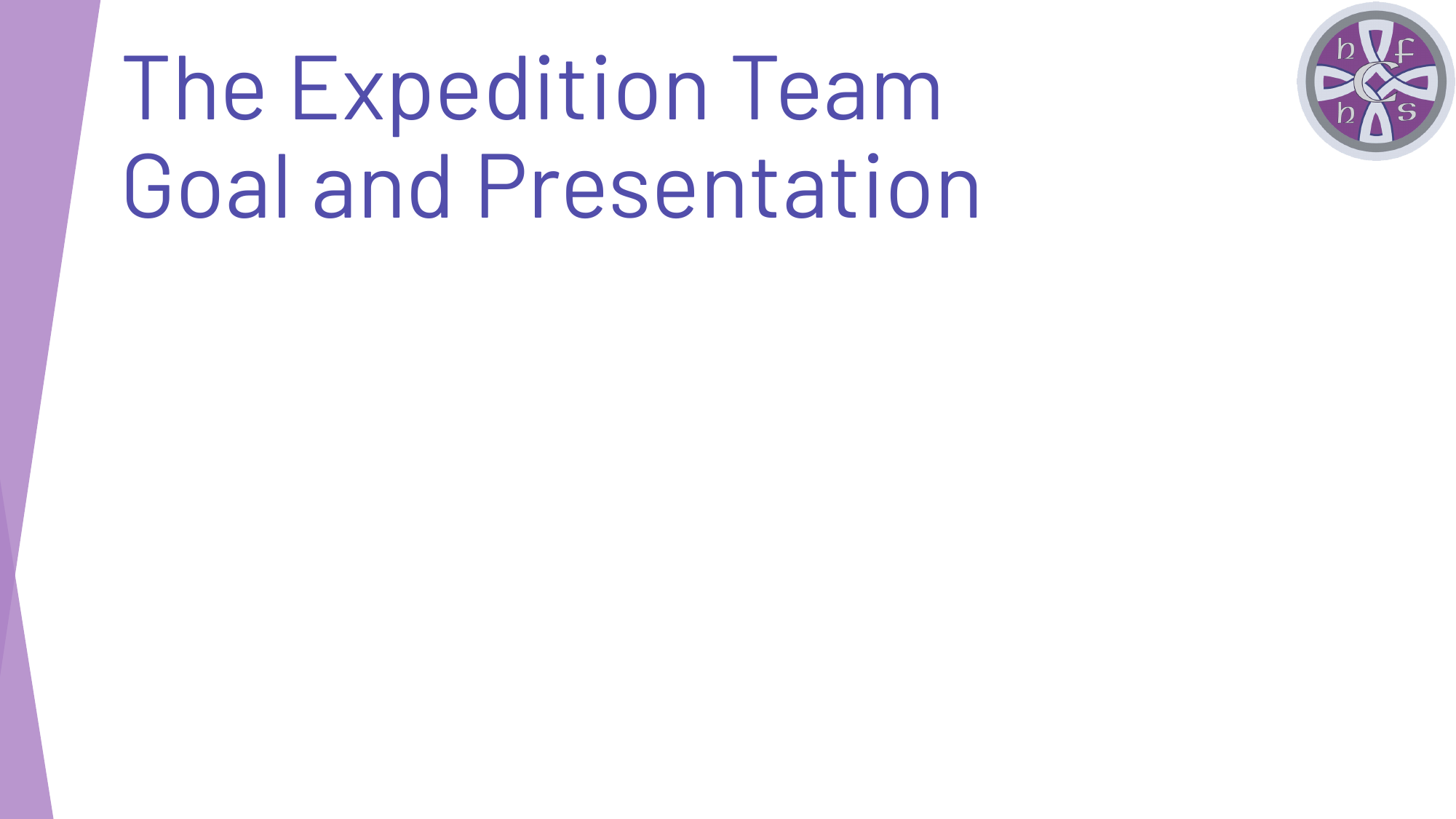

# The Expedition Team Goal and Presentation